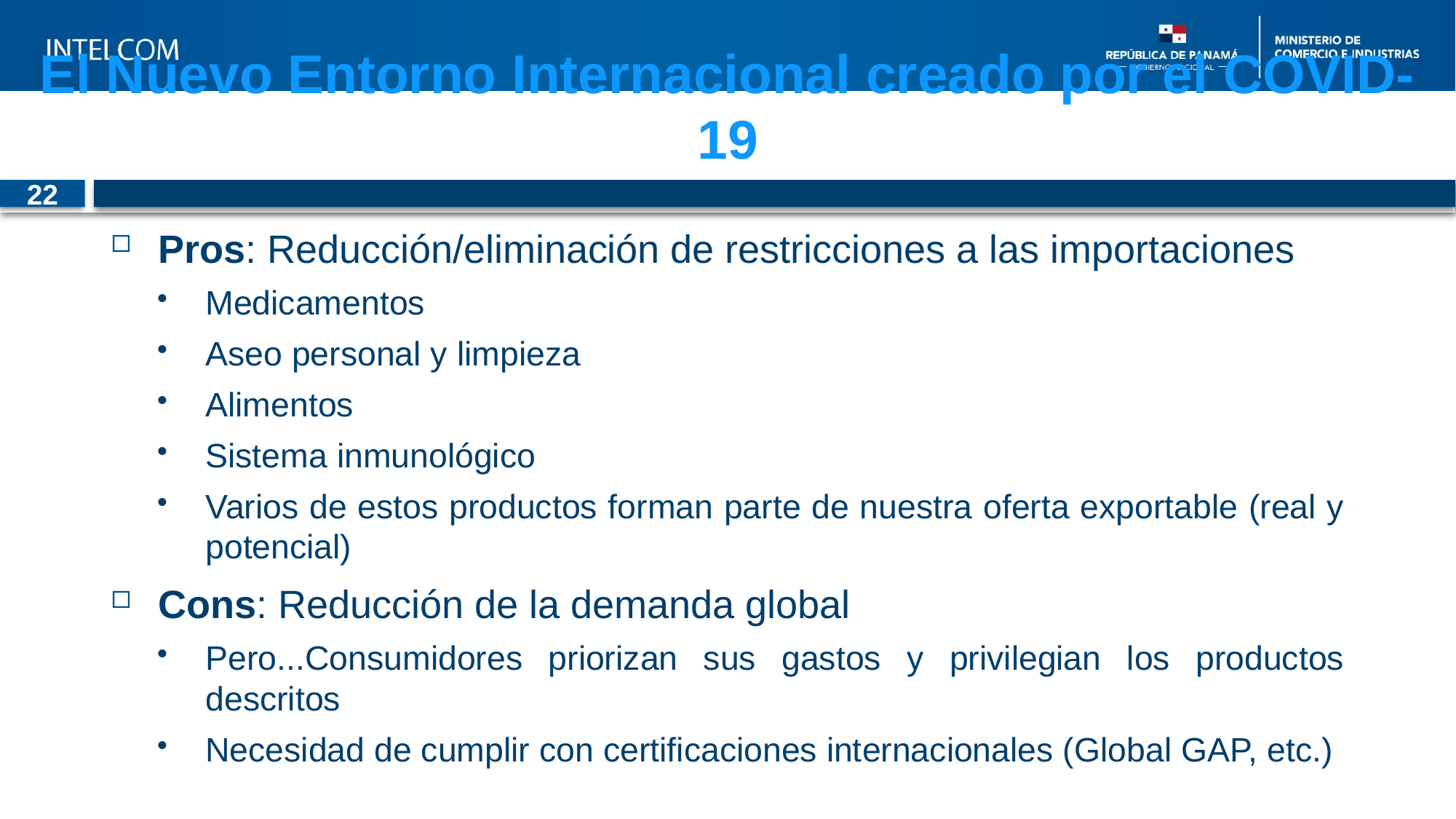

# El Nuevo Entorno Internacional creado por el COVID-19
22
Pros: Reducción/eliminación de restricciones a las importaciones
Medicamentos
Aseo personal y limpieza
Alimentos
Sistema inmunológico
Varios de estos productos forman parte de nuestra oferta exportable (real y potencial)
Cons: Reducción de la demanda global
Pero...Consumidores priorizan sus gastos y privilegian los productos descritos
Necesidad de cumplir con certificaciones internacionales (Global GAP, etc.)